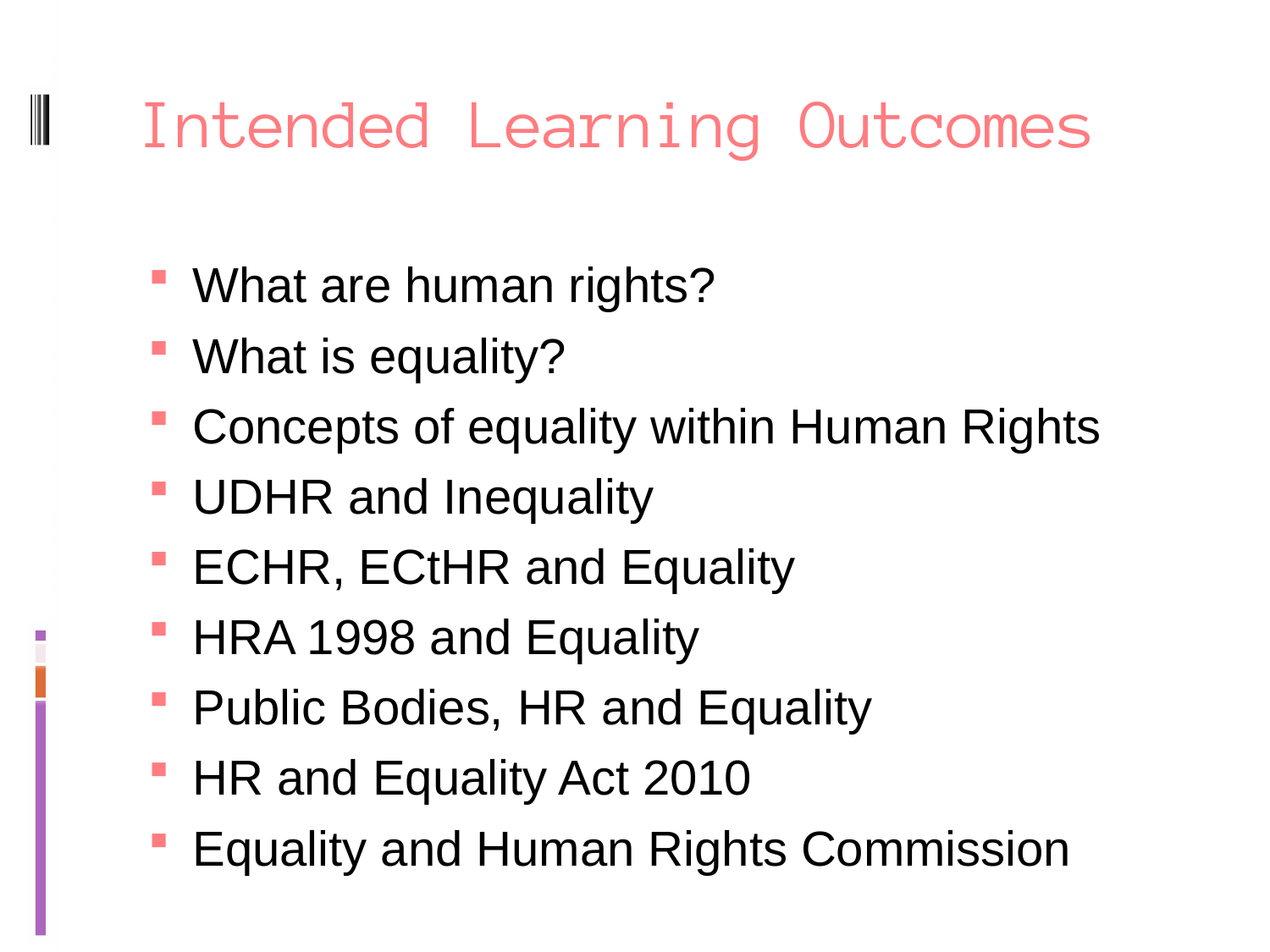

# Intended Learning Outcomes
What are human rights?
What is equality?
Concepts of equality within Human Rights
UDHR and Inequality
ECHR, ECtHR and Equality
HRA 1998 and Equality
Public Bodies, HR and Equality
HR and Equality Act 2010
Equality and Human Rights Commission